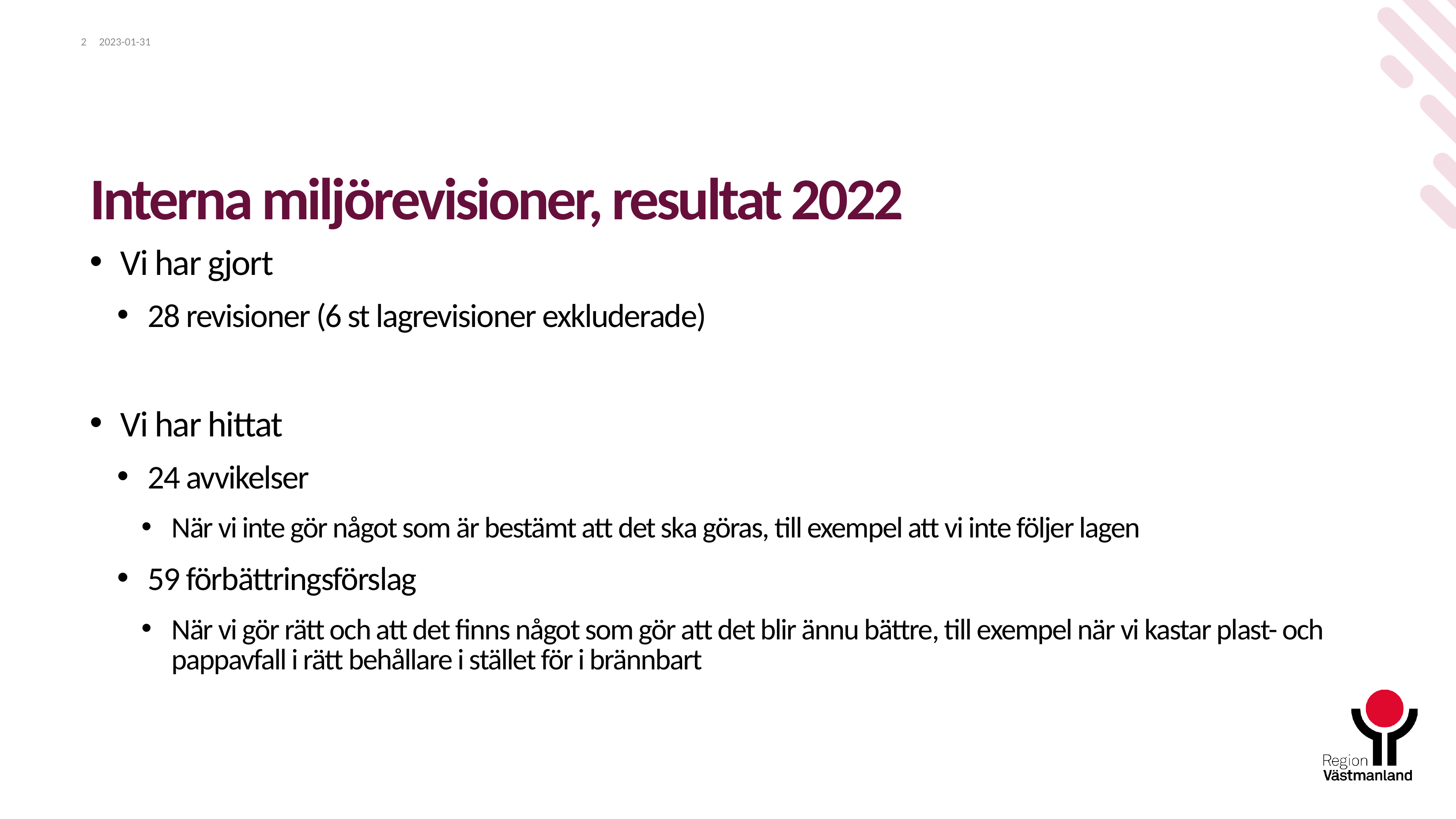

2
2023-01-31
# Interna miljörevisioner, resultat 2022
Vi har gjort
28 revisioner (6 st lagrevisioner exkluderade)

Vi har hittat
24 avvikelser
När vi inte gör något som är bestämt att det ska göras, till exempel att vi inte följer lagen
59 förbättringsförslag
När vi gör rätt och att det finns något som gör att det blir ännu bättre, till exempel när vi kastar plast- och pappavfall i rätt behållare i stället för i brännbart